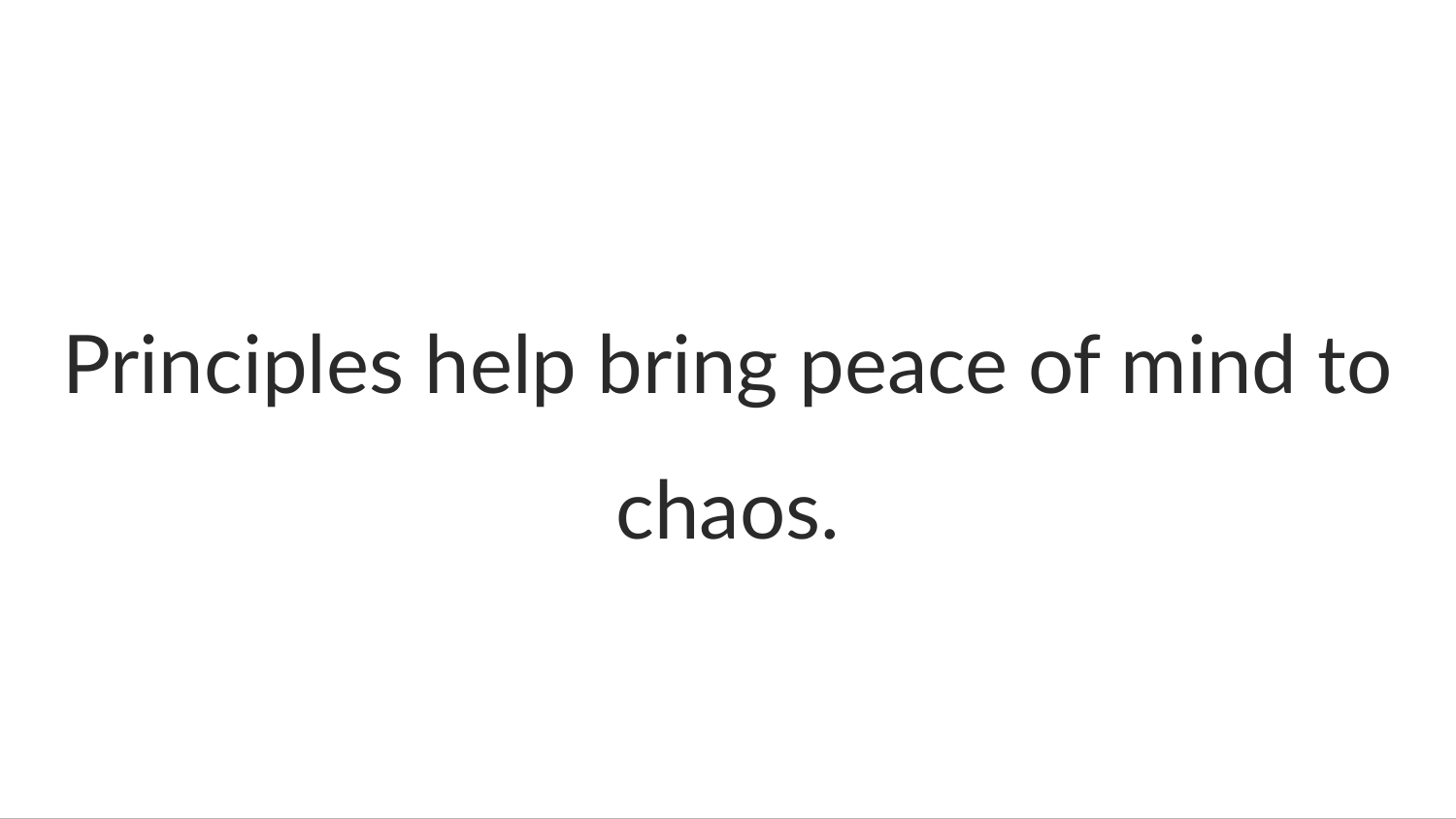

# Principles help bring peace of mind to chaos.